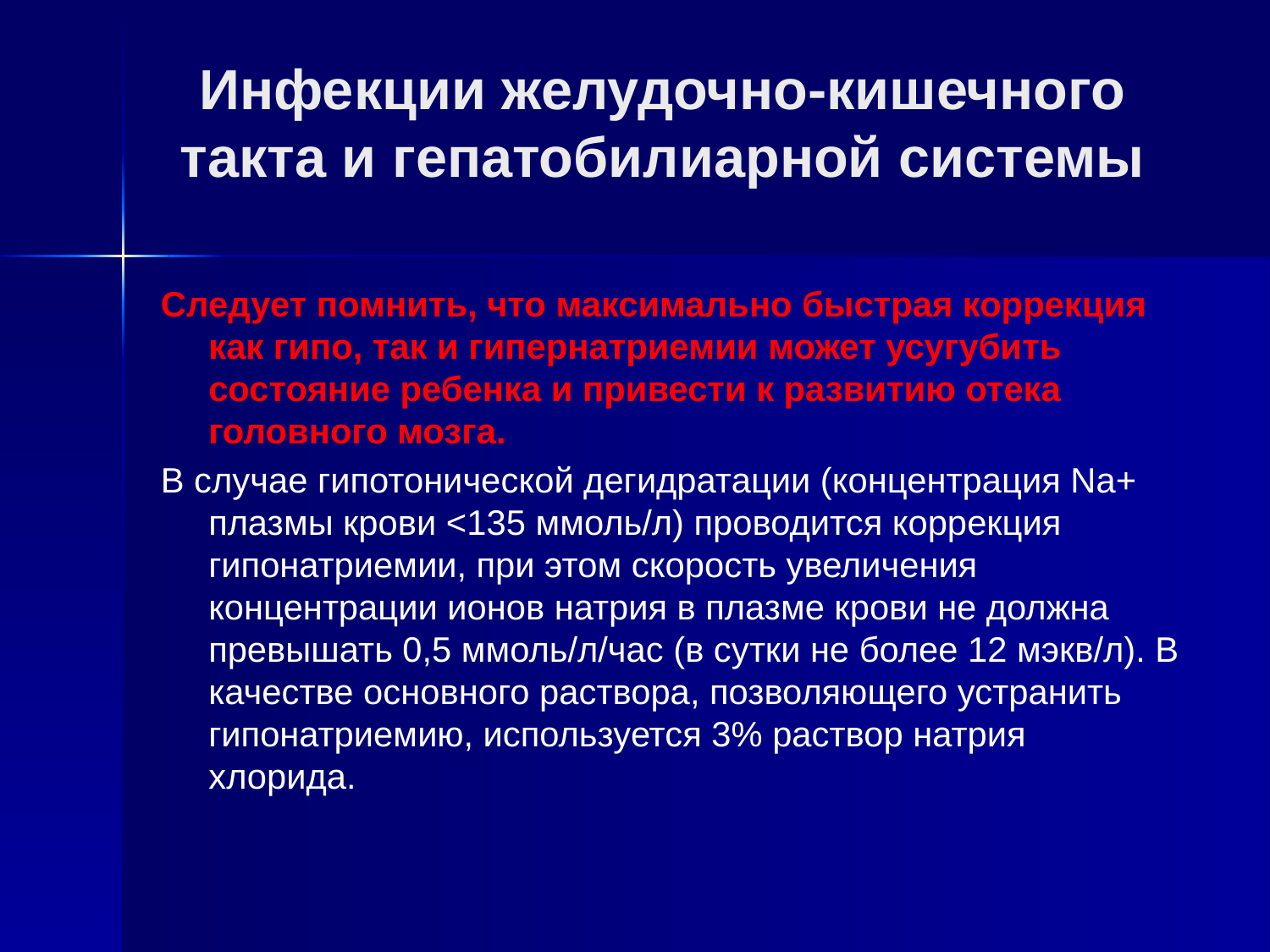

# Инфекции желудочно-кишечного такта и гепатобилиарной системы
Следует помнить, что максимально быстрая коррекция как гипо, так и гипернатриемии может усугубить состояние ребенка и привести к развитию отека головного мозга.
В случае гипотонической дегидратации (концентрация Na+ плазмы крови <135 ммоль/л) проводится коррекция гипонатриемии, при этом скорость увеличения концентрации ионов натрия в плазме крови не должна превышать 0,5 ммоль/л/час (в сутки не более 12 мэкв/л). В качестве основного раствора, позволяющего устранить гипонатриемию, используется 3% раствор натрия хлорида.